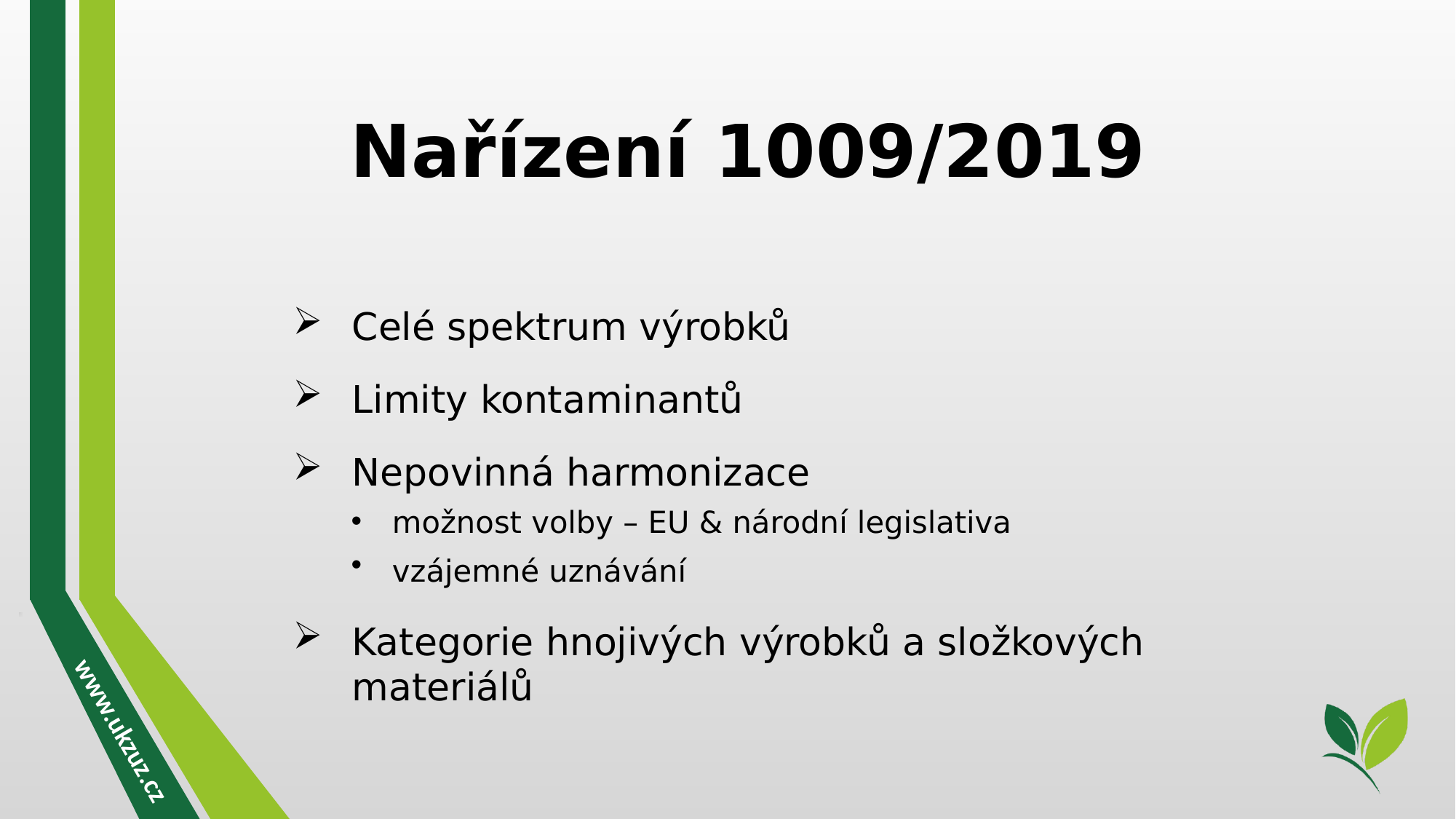

Nařízení 1009/2019
Celé spektrum výrobků
Limity kontaminantů
Nepovinná harmonizace
možnost volby – EU & národní legislativa
vzájemné uznávání
Kategorie hnojivých výrobků a složkových materiálů